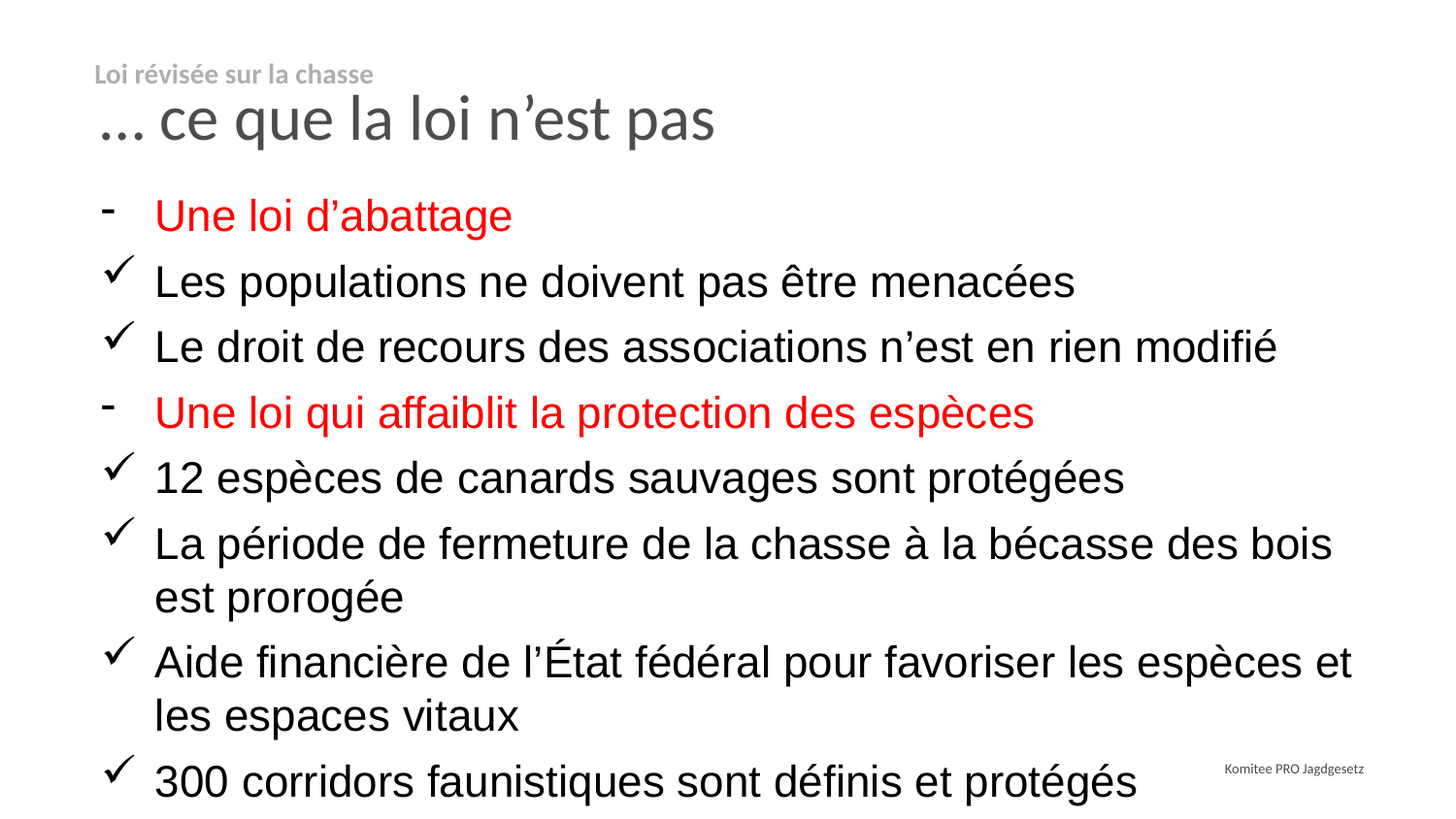

Loi révisée sur la chasse
# … ce que la loi n’est pas
Une loi d’abattage
Les populations ne doivent pas être menacées
Le droit de recours des associations n’est en rien modifié
Une loi qui affaiblit la protection des espèces
12 espèces de canards sauvages sont protégées
La période de fermeture de la chasse à la bécasse des bois est prorogée
Aide financière de l’État fédéral pour favoriser les espèces et les espaces vitaux
300 corridors faunistiques sont définis et protégés